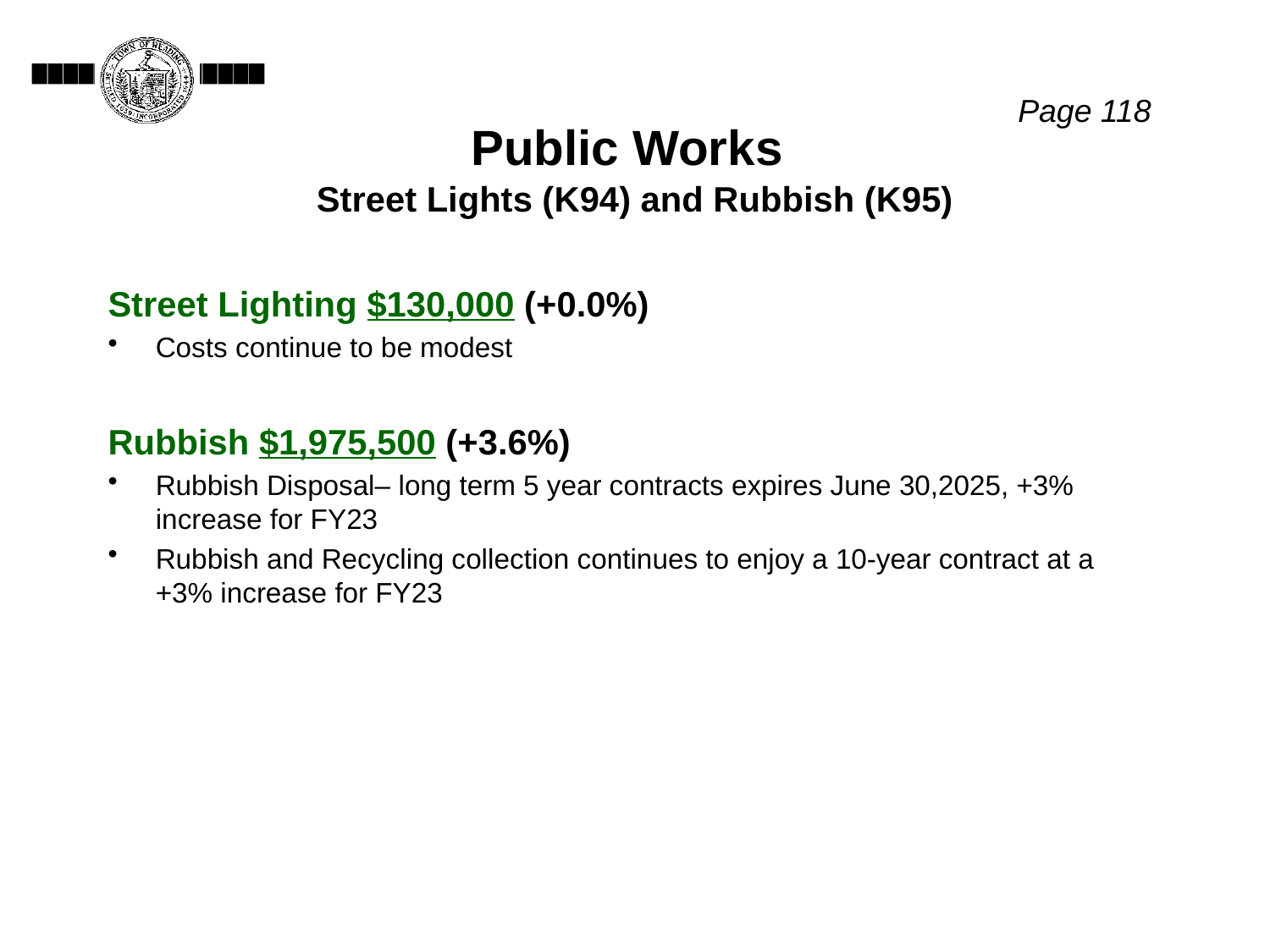

Public Works
Street Lights (K94) and Rubbish (K95)
Page 118
Street Lighting $130,000 (+0.0%)
Costs continue to be modest

Rubbish $1,975,500 (+3.6%)
Rubbish Disposal– long term 5 year contracts expires June 30,2025, +3% increase for FY23
Rubbish and Recycling collection continues to enjoy a 10-year contract at a +3% increase for FY23